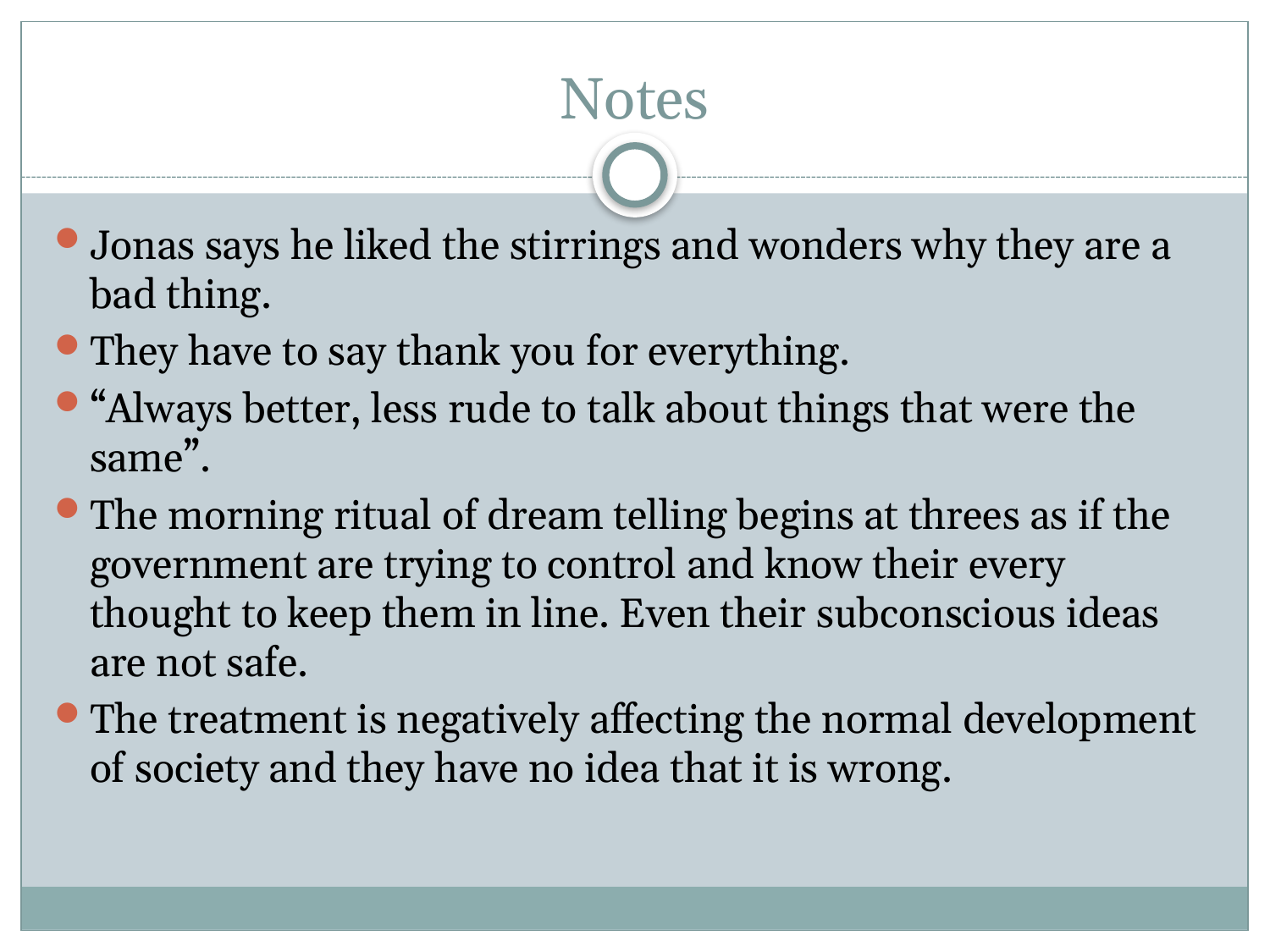

# Notes
Jonas says he liked the stirrings and wonders why they are a bad thing.
They have to say thank you for everything.
“Always better, less rude to talk about things that were the same”.
The morning ritual of dream telling begins at threes as if the government are trying to control and know their every thought to keep them in line. Even their subconscious ideas are not safe.
The treatment is negatively affecting the normal development of society and they have no idea that it is wrong.